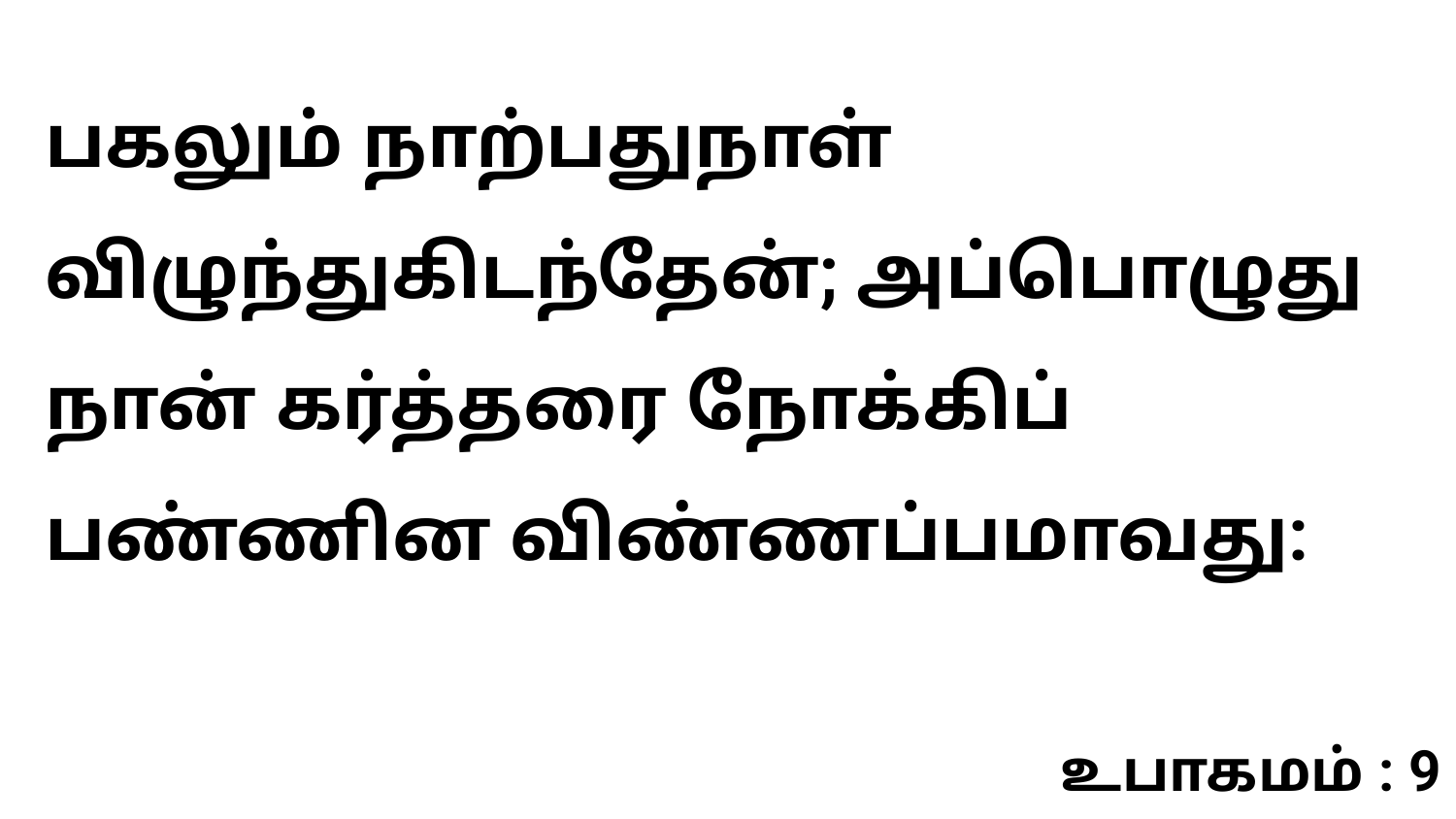

பகலும் நாற்பதுநாள் விழுந்துகிடந்தேன்; அப்பொழுது நான் கர்த்தரை நோக்கிப் பண்ணின விண்ணப்பமாவது:
உபாகமம் : 9